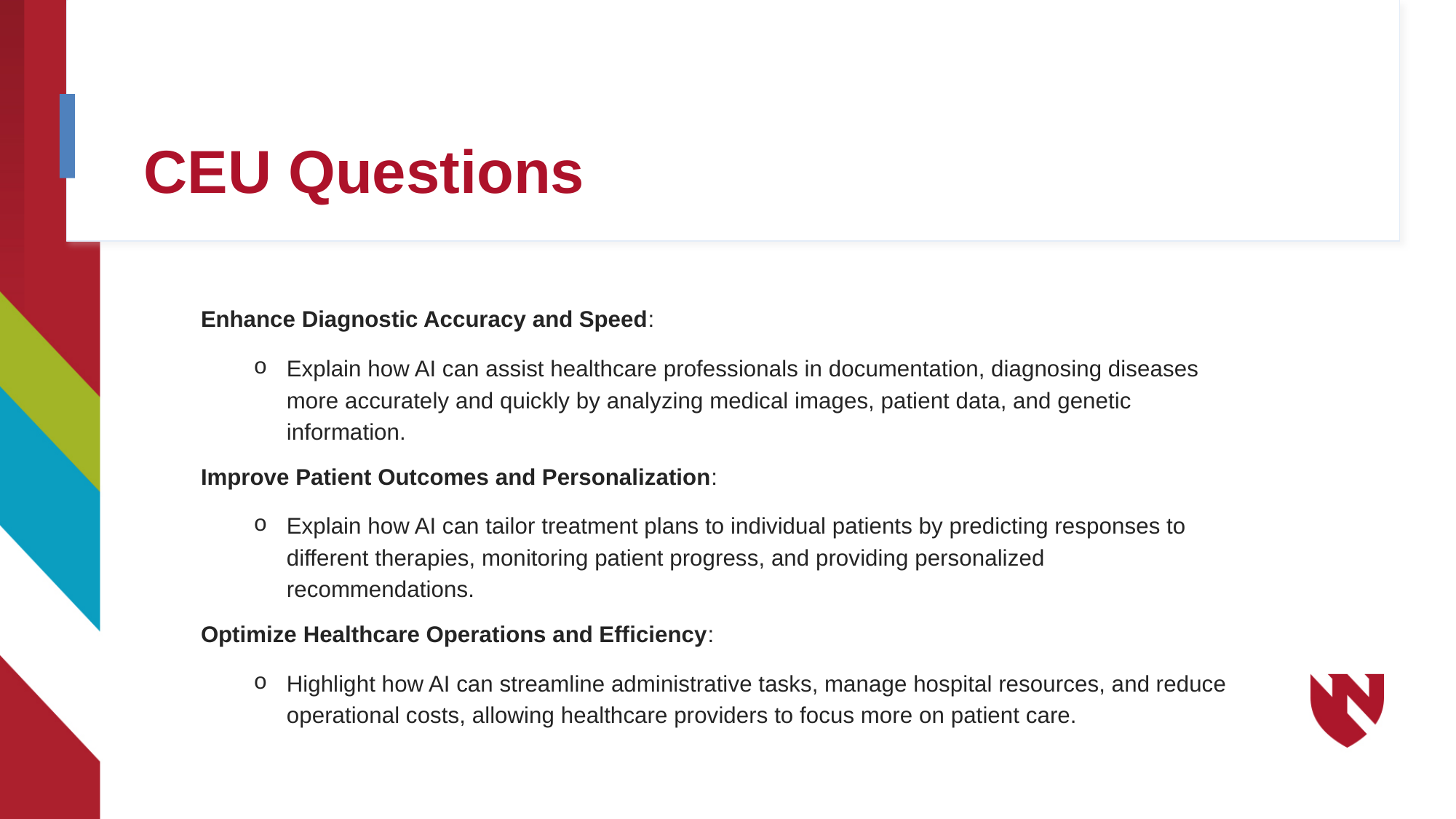

# CEU Questions
Enhance Diagnostic Accuracy and Speed:
Explain how AI can assist healthcare professionals in documentation, diagnosing diseases more accurately and quickly by analyzing medical images, patient data, and genetic information.
Improve Patient Outcomes and Personalization:
Explain how AI can tailor treatment plans to individual patients by predicting responses to different therapies, monitoring patient progress, and providing personalized recommendations.
Optimize Healthcare Operations and Efficiency:
Highlight how AI can streamline administrative tasks, manage hospital resources, and reduce operational costs, allowing healthcare providers to focus more on patient care.